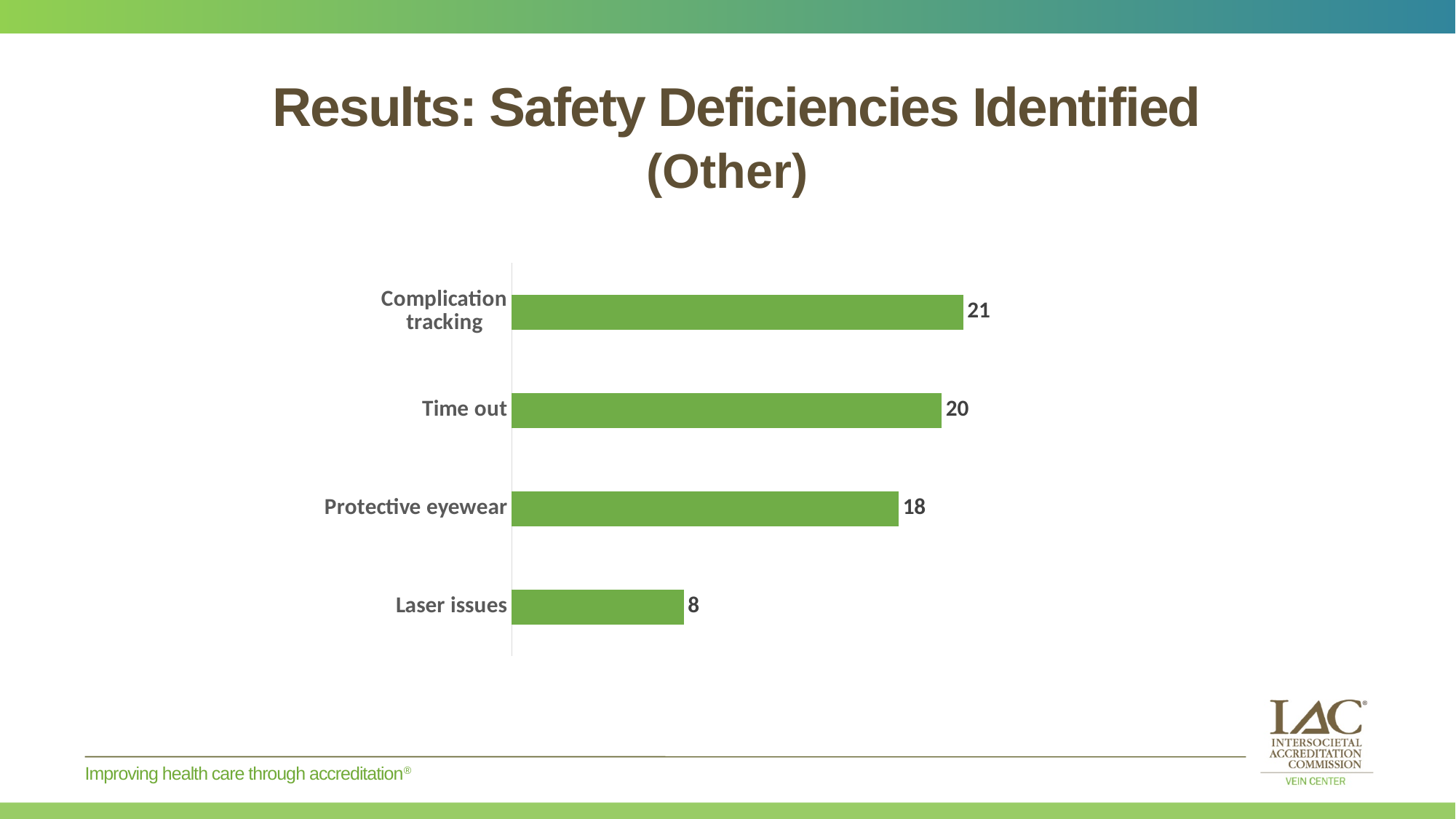

# Results: Safety Deficiencies Identified
(Other)

### Chart

| Category |  |
|---|---|
| Laser issues | 8.0 |
| Protective eyewear | 18.0 |
| Time out | 20.0 |
| Complication tracking | 21.0 |